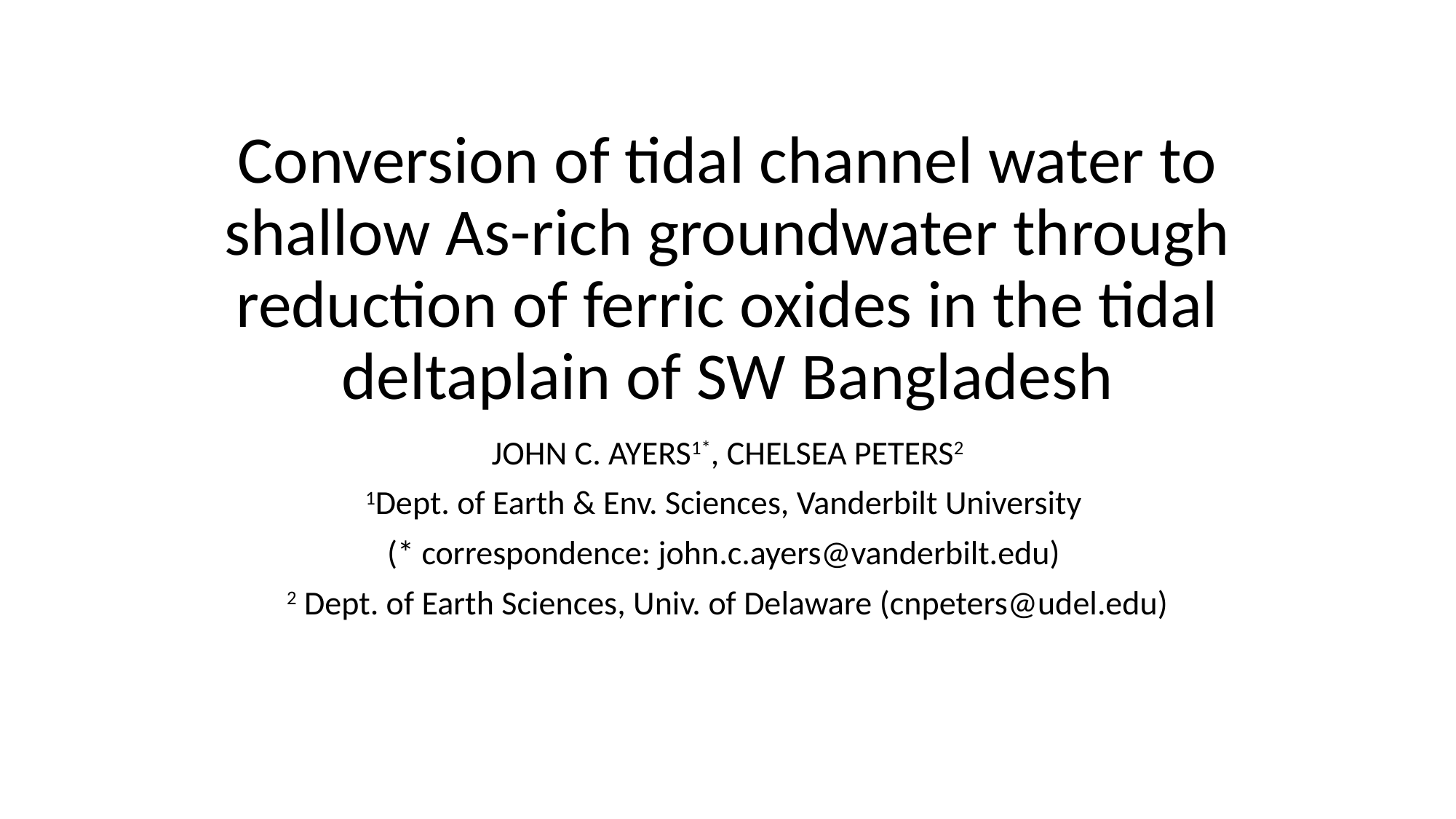

# Conversion of tidal channel water to shallow As-rich groundwater through reduction of ferric oxides in the tidal deltaplain of SW Bangladesh
John C. Ayers1*, chelsea peters2
1Dept. of Earth & Env. Sciences, Vanderbilt University
(* correspondence: john.c.ayers@vanderbilt.edu)
2 Dept. of Earth Sciences, Univ. of Delaware (cnpeters@udel.edu)